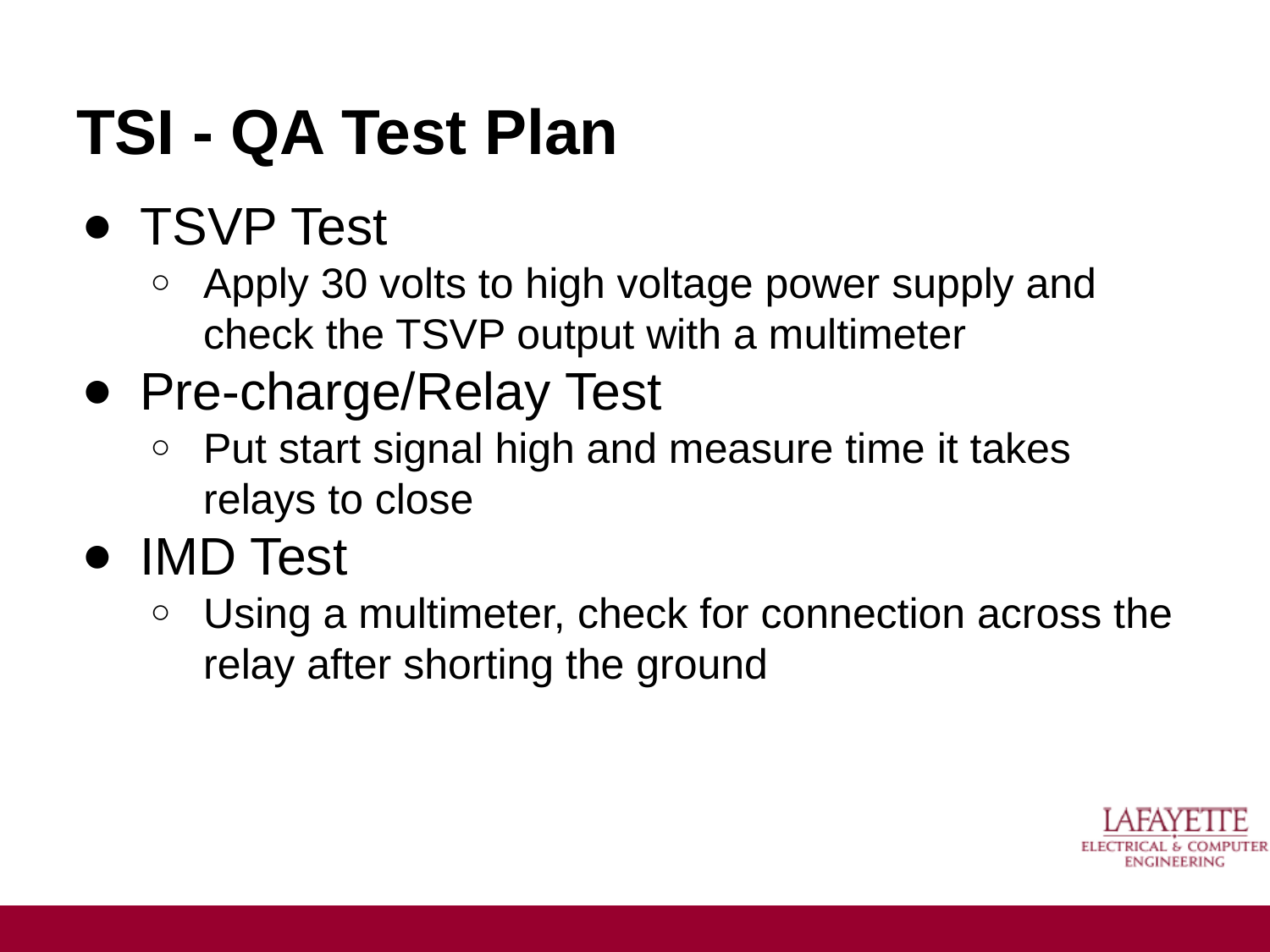

# TSI - QA Test Plan
TSVP Test
Apply 30 volts to high voltage power supply and check the TSVP output with a multimeter
Pre-charge/Relay Test
Put start signal high and measure time it takes relays to close
IMD Test
Using a multimeter, check for connection across the relay after shorting the ground